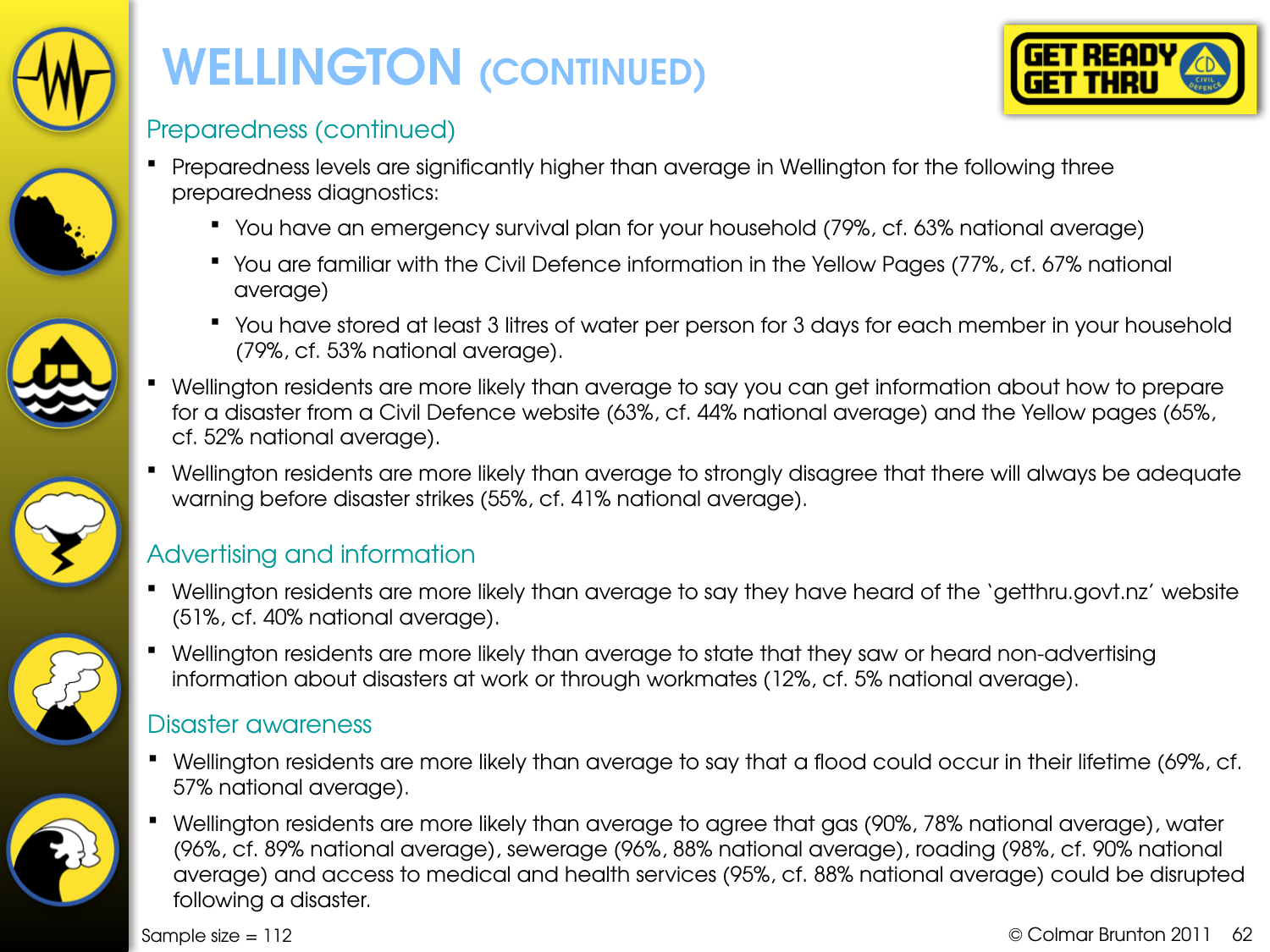

# Wellington (continued)
Preparedness (continued)
Preparedness levels are significantly higher than average in Wellington for the following three preparedness diagnostics:
You have an emergency survival plan for your household (79%, cf. 63% national average)
You are familiar with the Civil Defence information in the Yellow Pages (77%, cf. 67% national average)
You have stored at least 3 litres of water per person for 3 days for each member in your household (79%, cf. 53% national average).
Wellington residents are more likely than average to say you can get information about how to prepare for a disaster from a Civil Defence website (63%, cf. 44% national average) and the Yellow pages (65%, cf. 52% national average).
Wellington residents are more likely than average to strongly disagree that there will always be adequate warning before disaster strikes (55%, cf. 41% national average).
Advertising and information
Wellington residents are more likely than average to say they have heard of the ‘getthru.govt.nz’ website (51%, cf. 40% national average).
Wellington residents are more likely than average to state that they saw or heard non-advertising information about disasters at work or through workmates (12%, cf. 5% national average).
Disaster awareness
Wellington residents are more likely than average to say that a flood could occur in their lifetime (69%, cf. 57% national average).
Wellington residents are more likely than average to agree that gas (90%, 78% national average), water (96%, cf. 89% national average), sewerage (96%, 88% national average), roading (98%, cf. 90% national average) and access to medical and health services (95%, cf. 88% national average) could be disrupted following a disaster.
Sample size = 112